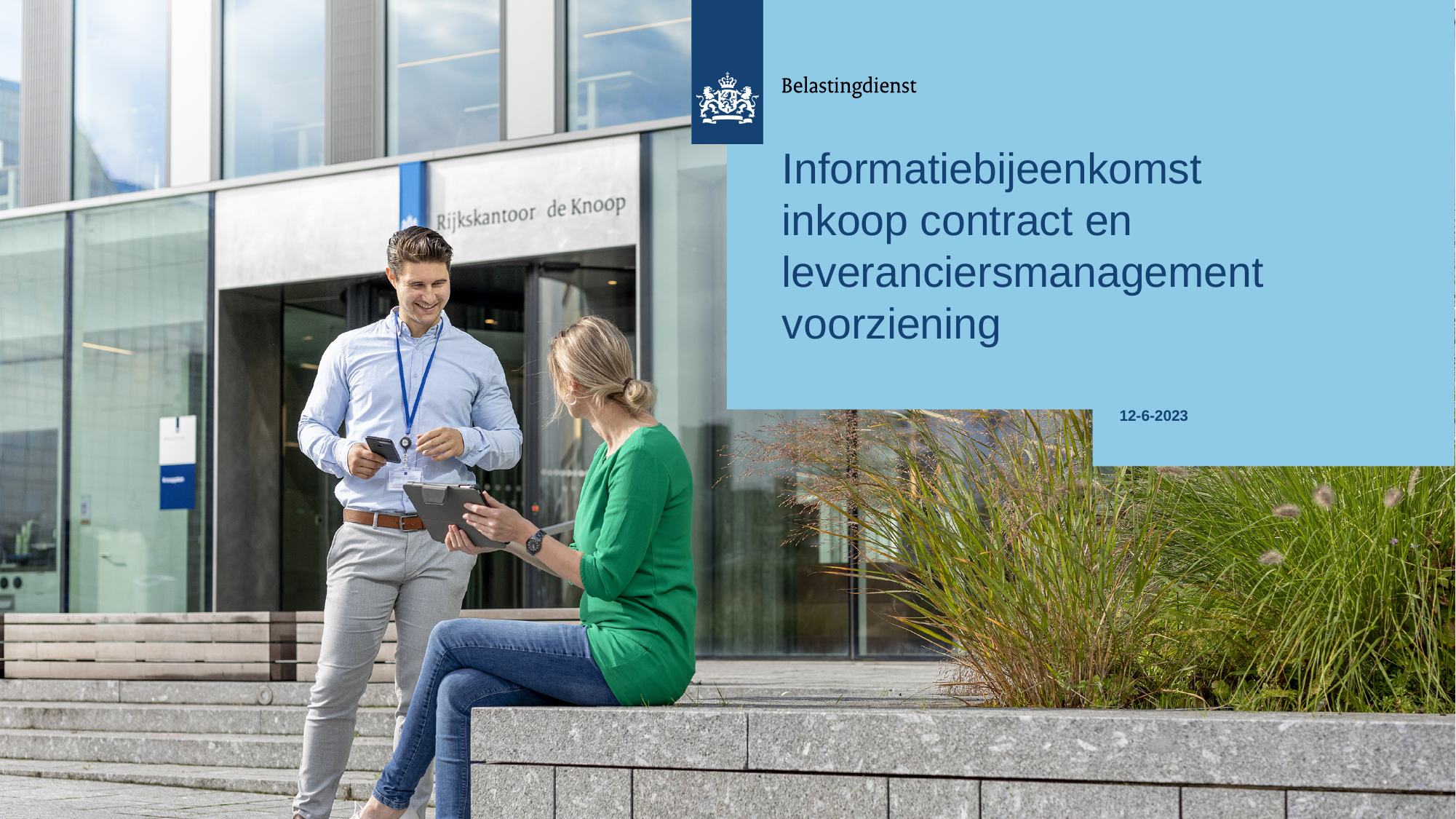

# Informatiebijeenkomst inkoop contract en leveranciersmanagement voorziening
12-6-2023